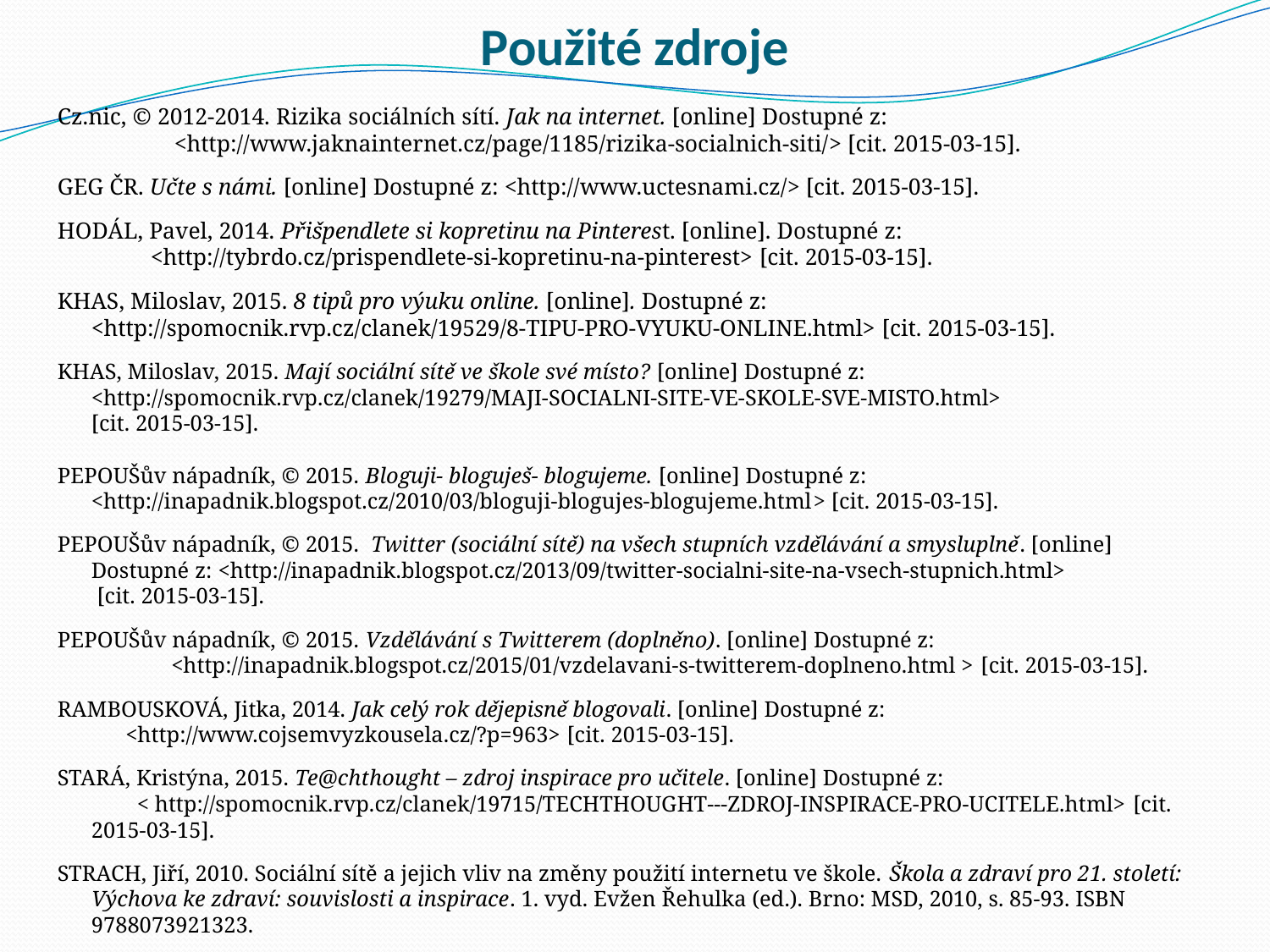

# Použité zdroje
Cz.nic, © 2012-2014. Rizika sociálních sítí. Jak na internet. [online] Dostupné z:                                                                     <http://www.jaknainternet.cz/page/1185/rizika-socialnich-siti/> [cit. 2015-03-15].

GEG ČR. Učte s námi. [online] Dostupné z: <http://www.uctesnami.cz/> [cit. 2015-03-15].

HODÁL, Pavel, 2014. Přišpendlete si kopretinu na Pinterest. [online]. Dostupné z:                                                               <http://tybrdo.cz/prispendlete-si-kopretinu-na-pinterest> [cit. 2015-03-15].

KHAS, Miloslav, 2015. 8 tipů pro výuku online. [online]. Dostupné z:                                      <http://spomocnik.rvp.cz/clanek/19529/8-TIPU-PRO-VYUKU-ONLINE.html> [cit. 2015-03-15].

KHAS, Miloslav, 2015. Mají sociální sítě ve škole své místo? [online] Dostupné z:                                      <http://spomocnik.rvp.cz/clanek/19279/MAJI-SOCIALNI-SITE-VE-SKOLE-SVE-MISTO.html>                                  [cit. 2015-03-15].

PEPOUŠův nápadník, © 2015. Bloguji- bloguješ- blogujeme. [online] Dostupné z:                                                        <http://inapadnik.blogspot.cz/2010/03/bloguji-blogujes-blogujeme.html> [cit. 2015-03-15].

PEPOUŠův nápadník, © 2015.  Twitter (sociální sítě) na všech stupních vzdělávání a smysluplně. [online] Dostupné z: <http://inapadnik.blogspot.cz/2013/09/twitter-socialni-site-na-vsech-stupnich.html>                           [cit. 2015-03-15].

PEPOUŠův nápadník, © 2015. Vzdělávání s Twitterem (doplněno). [online] Dostupné z:                                                               <http://inapadnik.blogspot.cz/2015/01/vzdelavani-s-twitterem-doplneno.html > [cit. 2015-03-15].

RAMBOUSKOVÁ, Jitka, 2014. Jak celý rok dějepisně blogovali. [online] Dostupné z:                                                                <http://www.cojsemvyzkousela.cz/?p=963> [cit. 2015-03-15].

STARÁ, Kristýna, 2015. Te@chthought – zdroj inspirace pro učitele. [online] Dostupné z:                                                       < http://spomocnik.rvp.cz/clanek/19715/TECHTHOUGHT---ZDROJ-INSPIRACE-PRO-UCITELE.html> [cit. 2015-03-15].

STRACH, Jiří, 2010. Sociální sítě a jejich vliv na změny použití internetu ve škole. Škola a zdraví pro 21. století: Výchova ke zdraví: souvislosti a inspirace. 1. vyd. Evžen Řehulka (ed.). Brno: MSD, 2010, s. 85-93. ISBN 9788073921323.